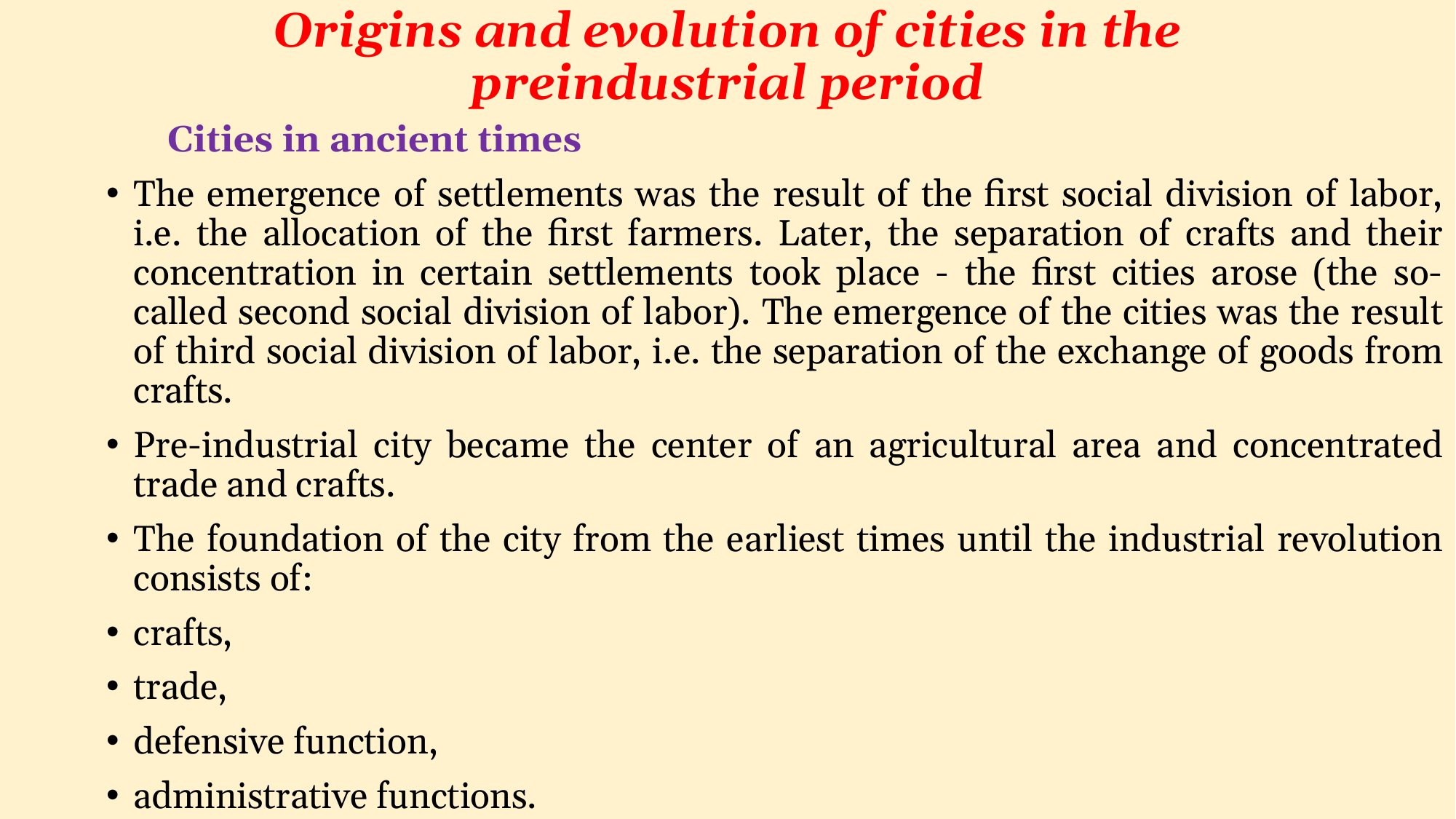

# Origins and evolution of cities in the preindustrial period
       Cities in ancient times
The emergence of settlements was the result of the first social division of labor, i.e. the allocation of the first farmers. Later, the separation of crafts and their concentration in certain settlements took place - the first cities arose (the so-called second social division of labor). The emergence of the cities was the result of third social division of labor, i.e. the separation of the exchange of goods from crafts.
Pre-industrial city became the center of an agricultural area and concentrated trade and crafts.
The foundation of the city from the earliest times until the industrial revolution consists of:
crafts,
trade,
defensive function,
administrative functions.